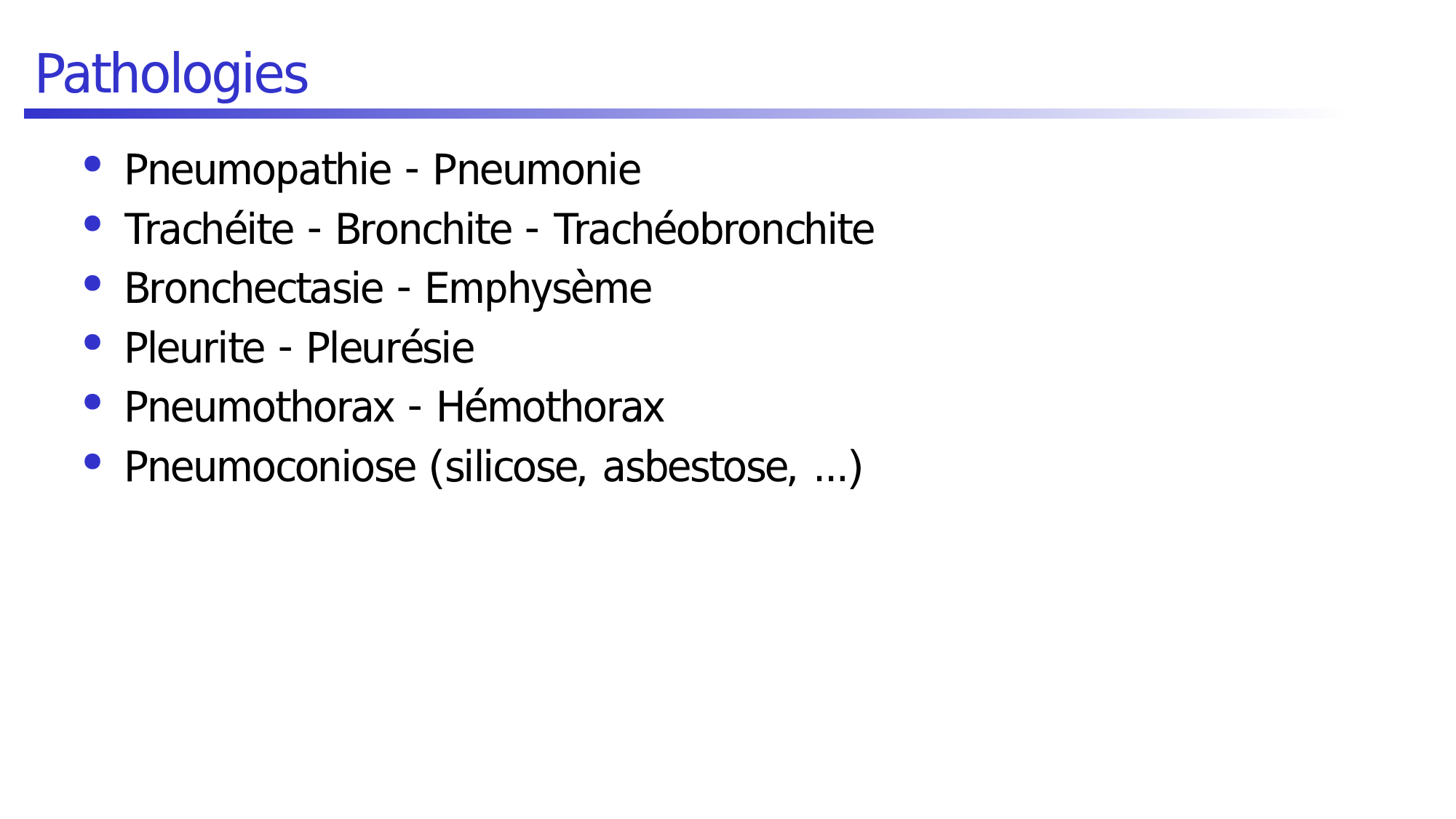

# Pathologies
Pneumopathie - Pneumonie
Trachéite - Bronchite - Trachéobronchite
Bronchectasie - Emphysème
Pleurite - Pleurésie
Pneumothorax - Hémothorax
Pneumoconiose (silicose, asbestose, …)